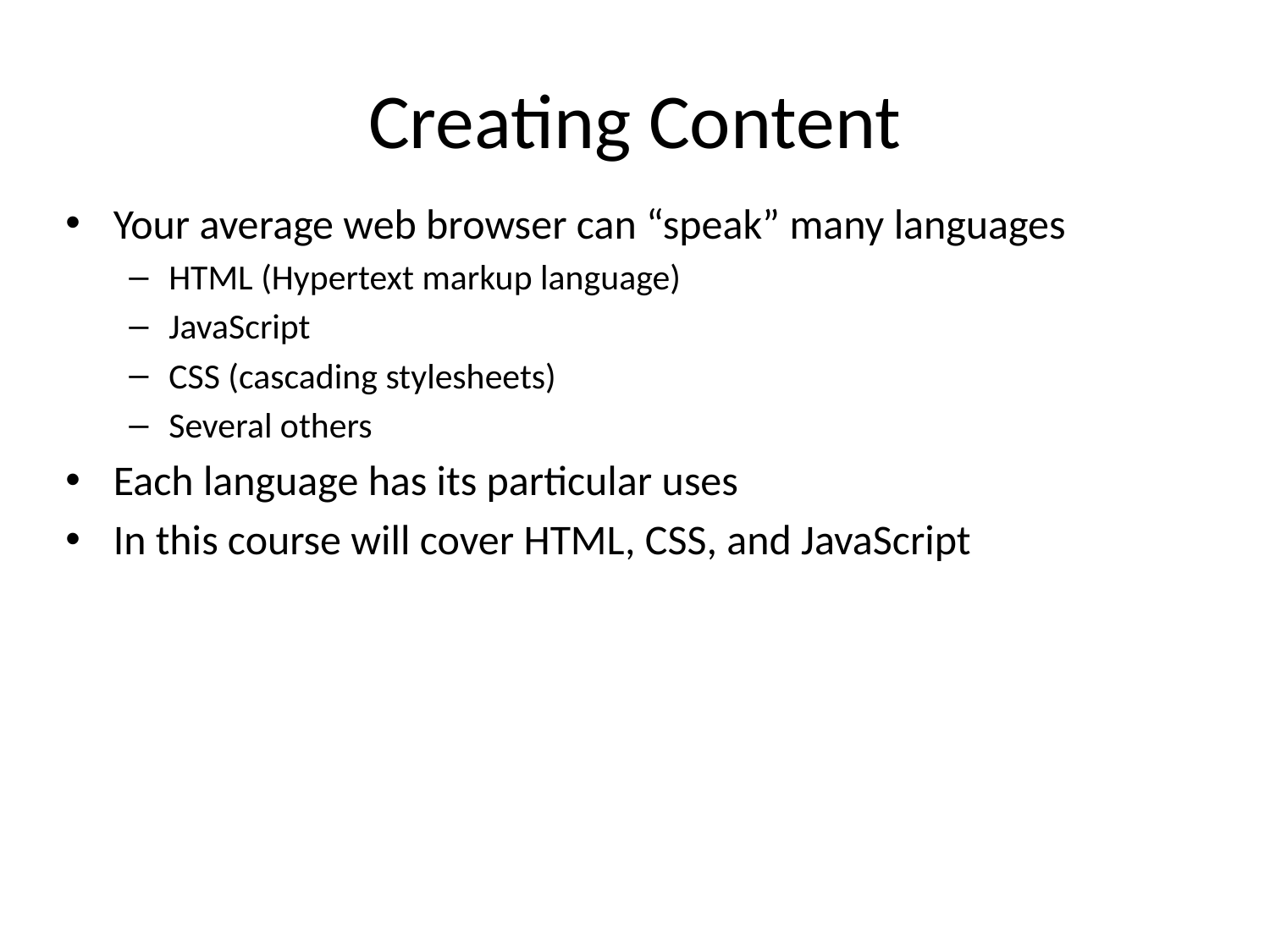

# Creating Content
Your average web browser can “speak” many languages
HTML (Hypertext markup language)
JavaScript
CSS (cascading stylesheets)
Several others
Each language has its particular uses
In this course will cover HTML, CSS, and JavaScript